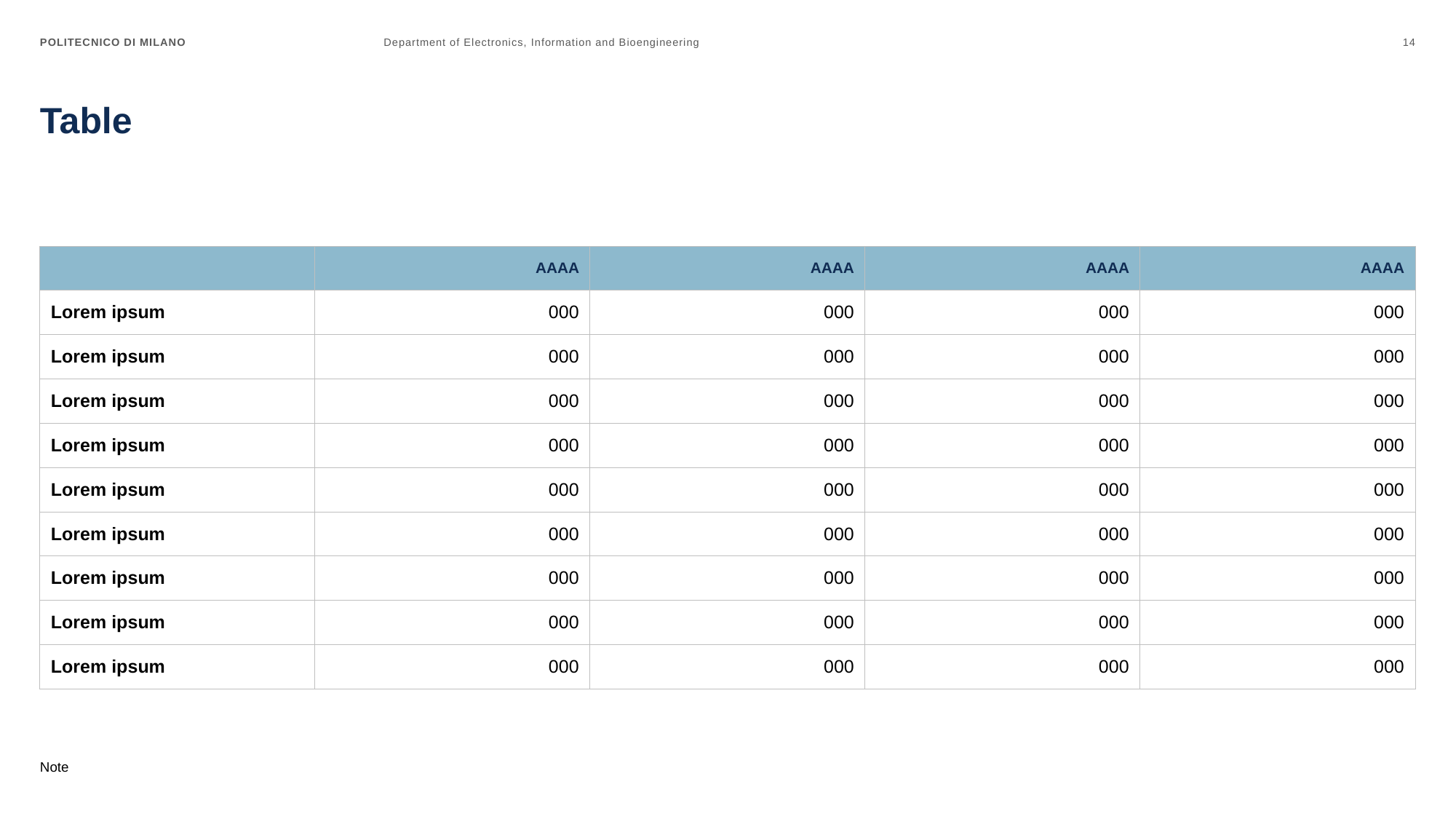

POLITECNICO DI MILANO
Department of Electronics, Information and Bioengineering
14
# Table
|  | AAAA | AAAA | AAAA | AAAA |
| --- | --- | --- | --- | --- |
| Lorem ipsum | 000 | 000 | 000 | 000 |
| Lorem ipsum | 000 | 000 | 000 | 000 |
| Lorem ipsum | 000 | 000 | 000 | 000 |
| Lorem ipsum | 000 | 000 | 000 | 000 |
| Lorem ipsum | 000 | 000 | 000 | 000 |
| Lorem ipsum | 000 | 000 | 000 | 000 |
| Lorem ipsum | 000 | 000 | 000 | 000 |
| Lorem ipsum | 000 | 000 | 000 | 000 |
| Lorem ipsum | 000 | 000 | 000 | 000 |
Note